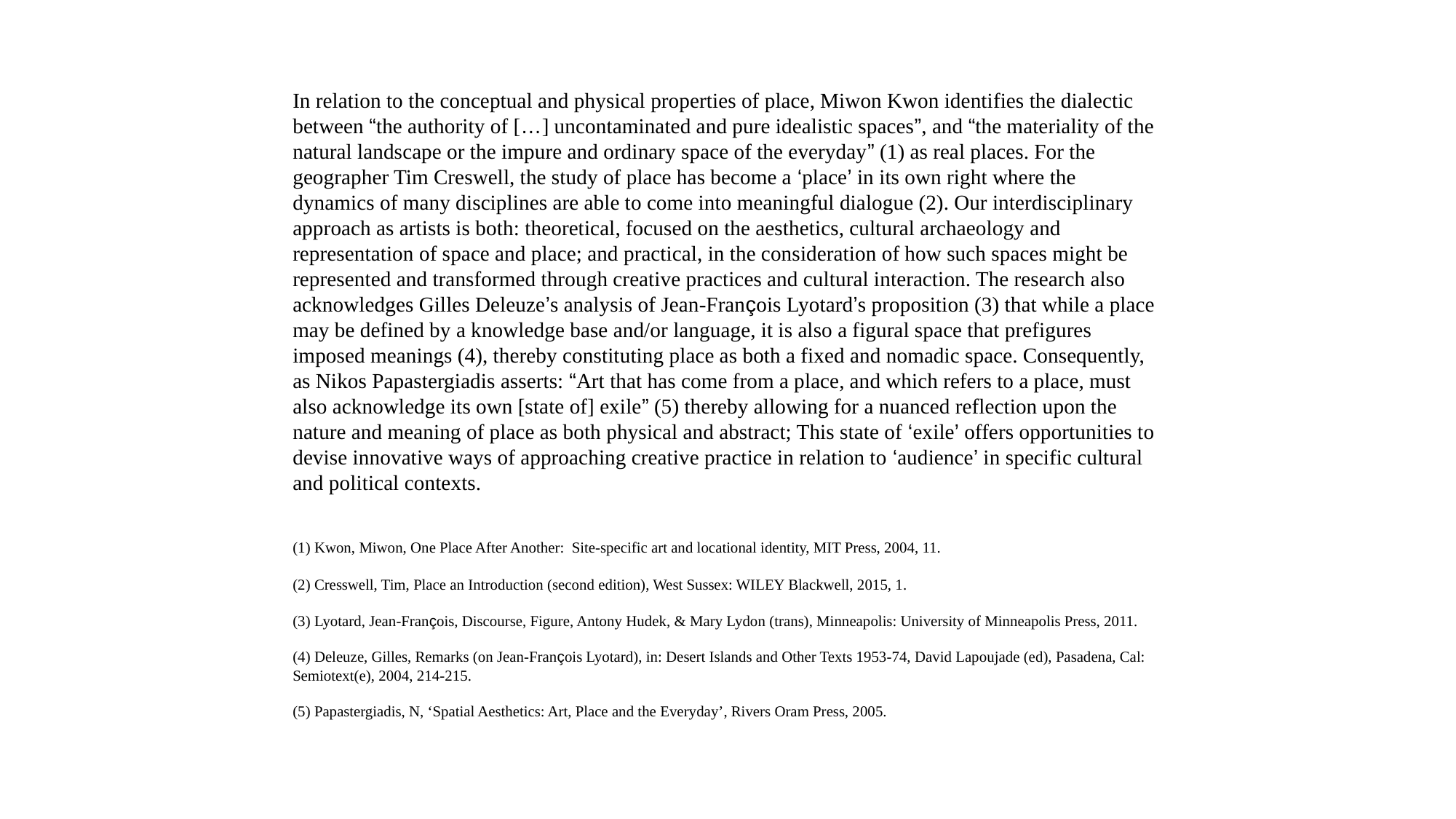

In relation to the conceptual and physical properties of place, Miwon Kwon identifies the dialectic between “the authority of […] uncontaminated and pure idealistic spaces”, and “the materiality of the natural landscape or the impure and ordinary space of the everyday” (1) as real places. For the geographer Tim Creswell, the study of place has become a ‘place’ in its own right where the dynamics of many disciplines are able to come into meaningful dialogue (2). Our interdisciplinary approach as artists is both: theoretical, focused on the aesthetics, cultural archaeology and representation of space and place; and practical, in the consideration of how such spaces might be represented and transformed through creative practices and cultural interaction. The research also acknowledges Gilles Deleuze’s analysis of Jean-François Lyotard’s proposition (3) that while a place may be defined by a knowledge base and/or language, it is also a figural space that prefigures imposed meanings (4), thereby constituting place as both a fixed and nomadic space. Consequently, as Nikos Papastergiadis asserts: “Art that has come from a place, and which refers to a place, must also acknowledge its own [state of] exile” (5) thereby allowing for a nuanced reflection upon the nature and meaning of place as both physical and abstract; This state of ‘exile’ offers opportunities to devise innovative ways of approaching creative practice in relation to ‘audience’ in specific cultural and political contexts.

(1) Kwon, Miwon, One Place After Another:  Site-specific art and locational identity, MIT Press, 2004, 11.

(2) Cresswell, Tim, Place an Introduction (second edition), West Sussex: WILEY Blackwell, 2015, 1.

(3) Lyotard, Jean-François, Discourse, Figure, Antony Hudek, & Mary Lydon (trans), Minneapolis: University of Minneapolis Press, 2011.

(4) Deleuze, Gilles, Remarks (on Jean-François Lyotard), in: Desert Islands and Other Texts 1953-74, David Lapoujade (ed), Pasadena, Cal: Semiotext(e), 2004, 214-215.

(5) Papastergiadis, N, ‘Spatial Aesthetics: Art, Place and the Everyday’, Rivers Oram Press, 2005.